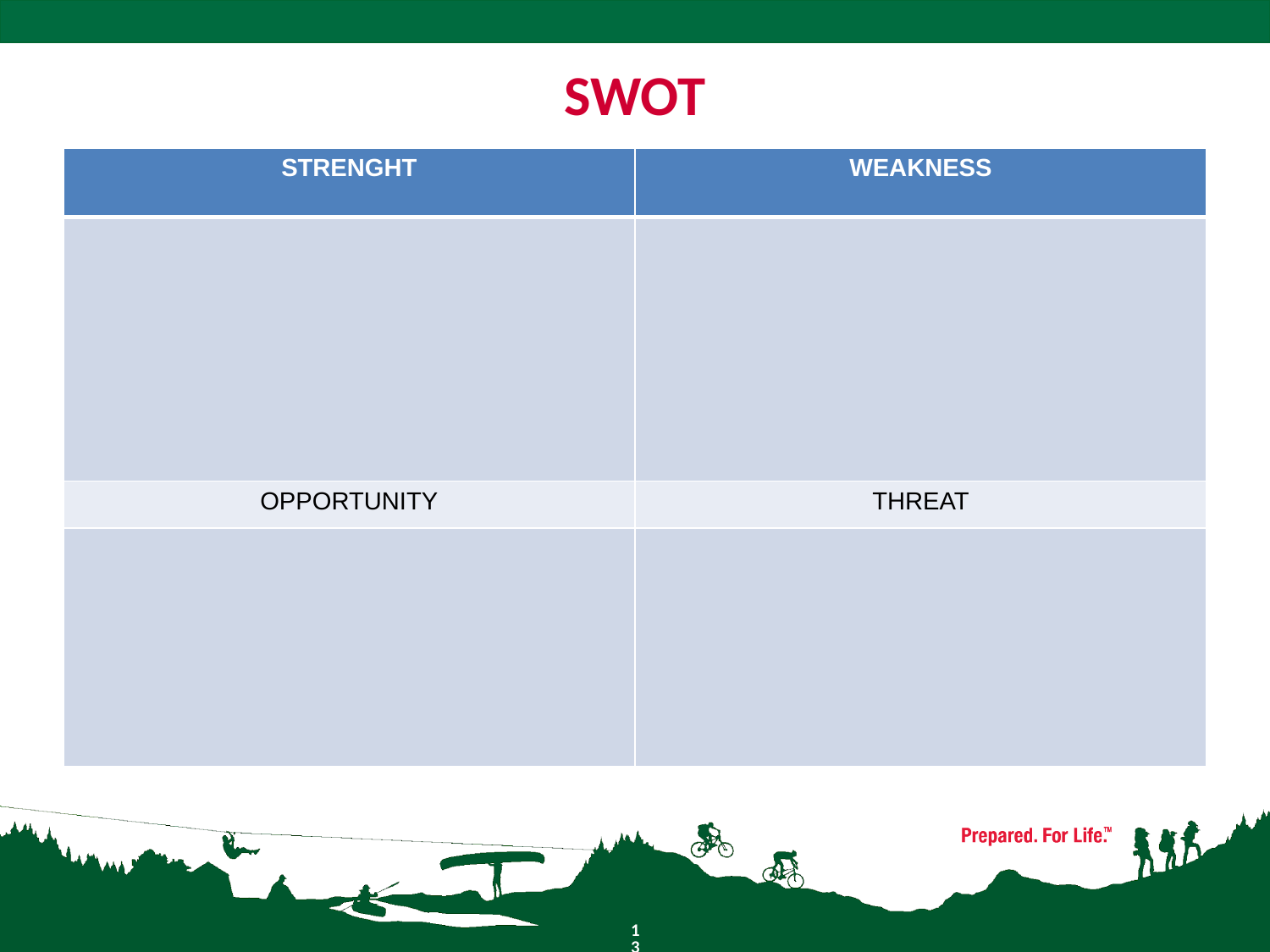

# SWOT
| STRENGHT | WEAKNESS |
| --- | --- |
|  |  |
| OPPORTUNITY | THREAT |
|  |  |

13